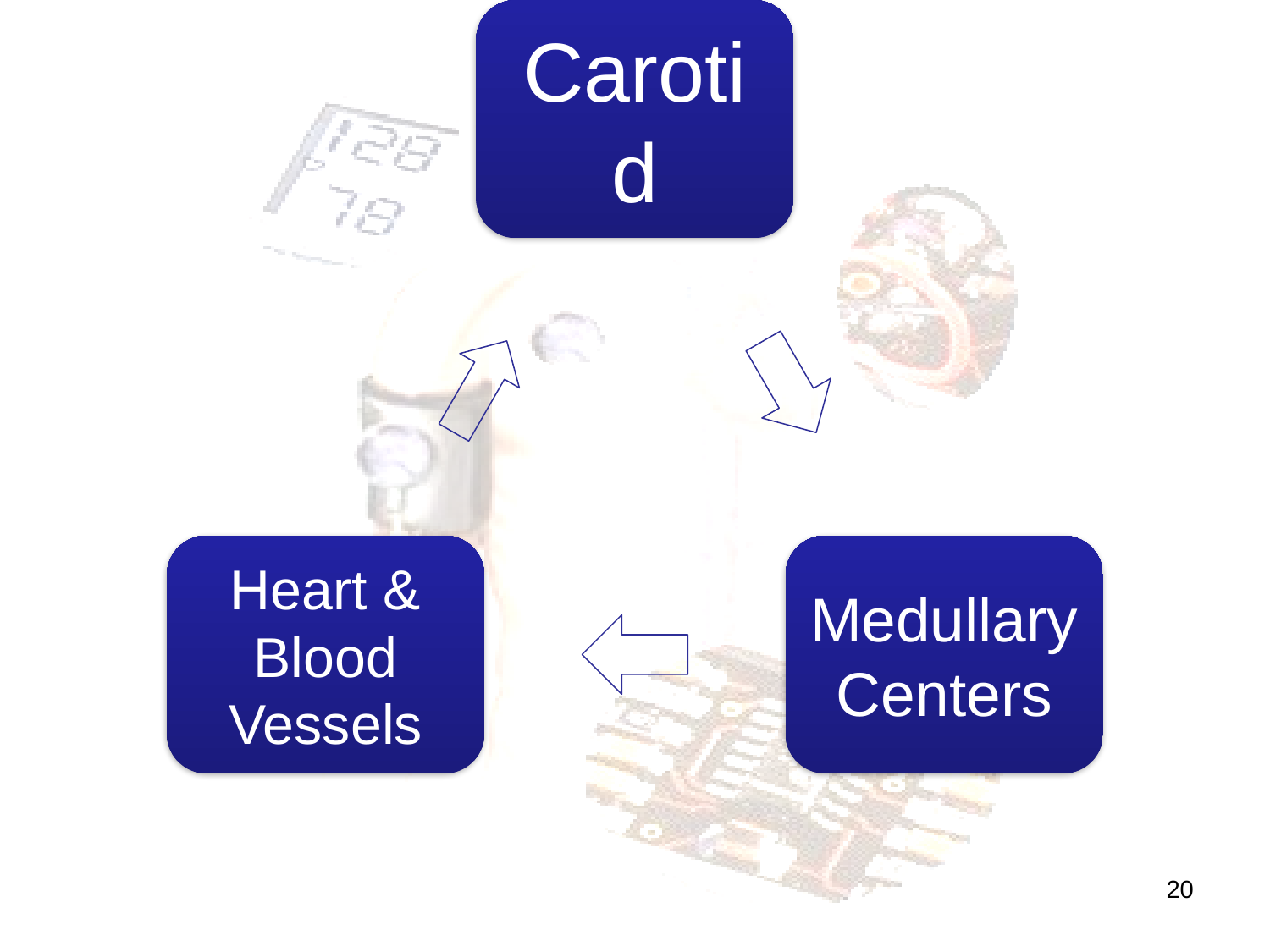

Carotid
Medullary Centers
Heart & Blood Vessels
20